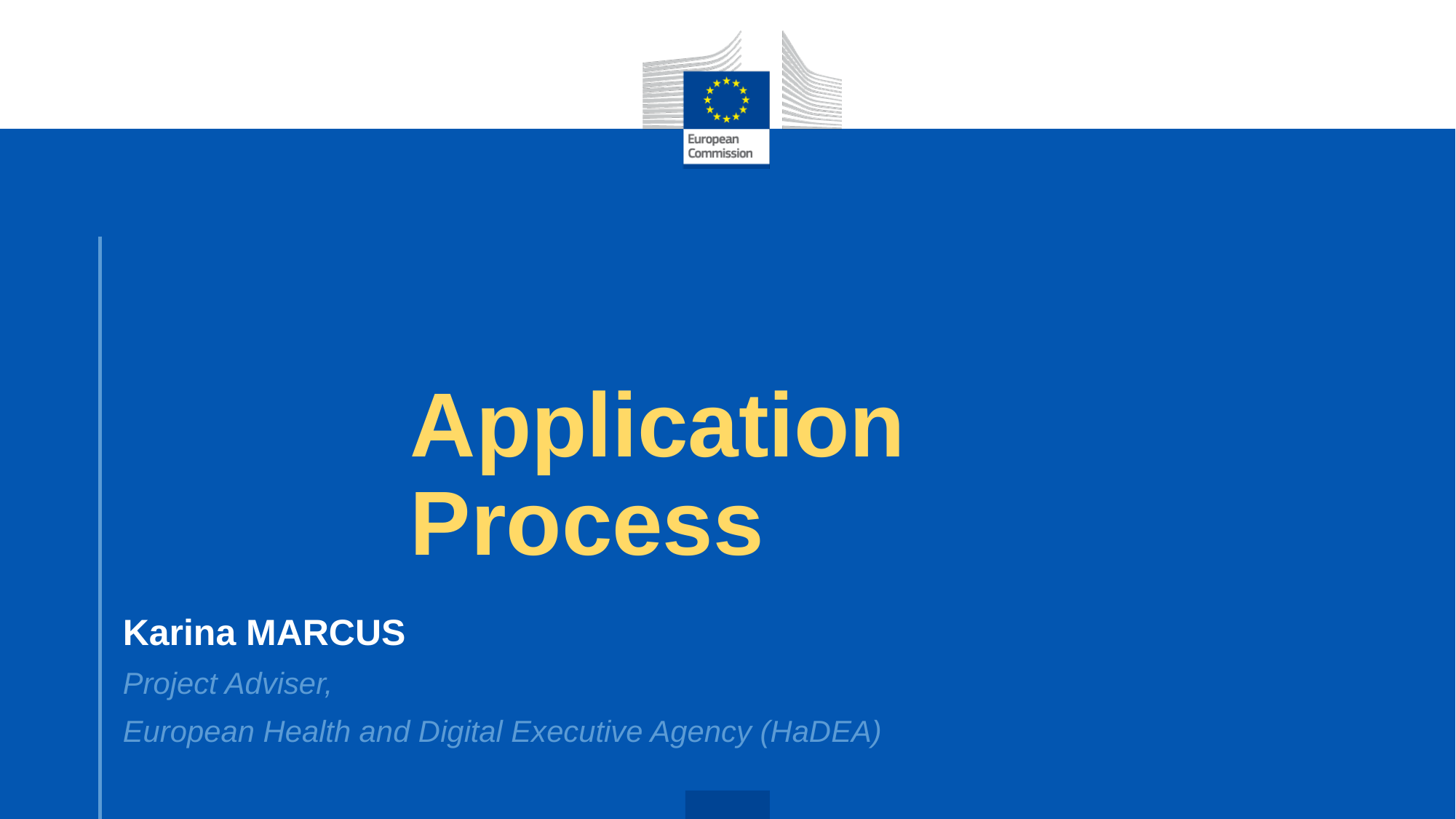

# Application Process

Karina MARCUS
Project Adviser,
European Health and Digital Executive Agency (HaDEA)